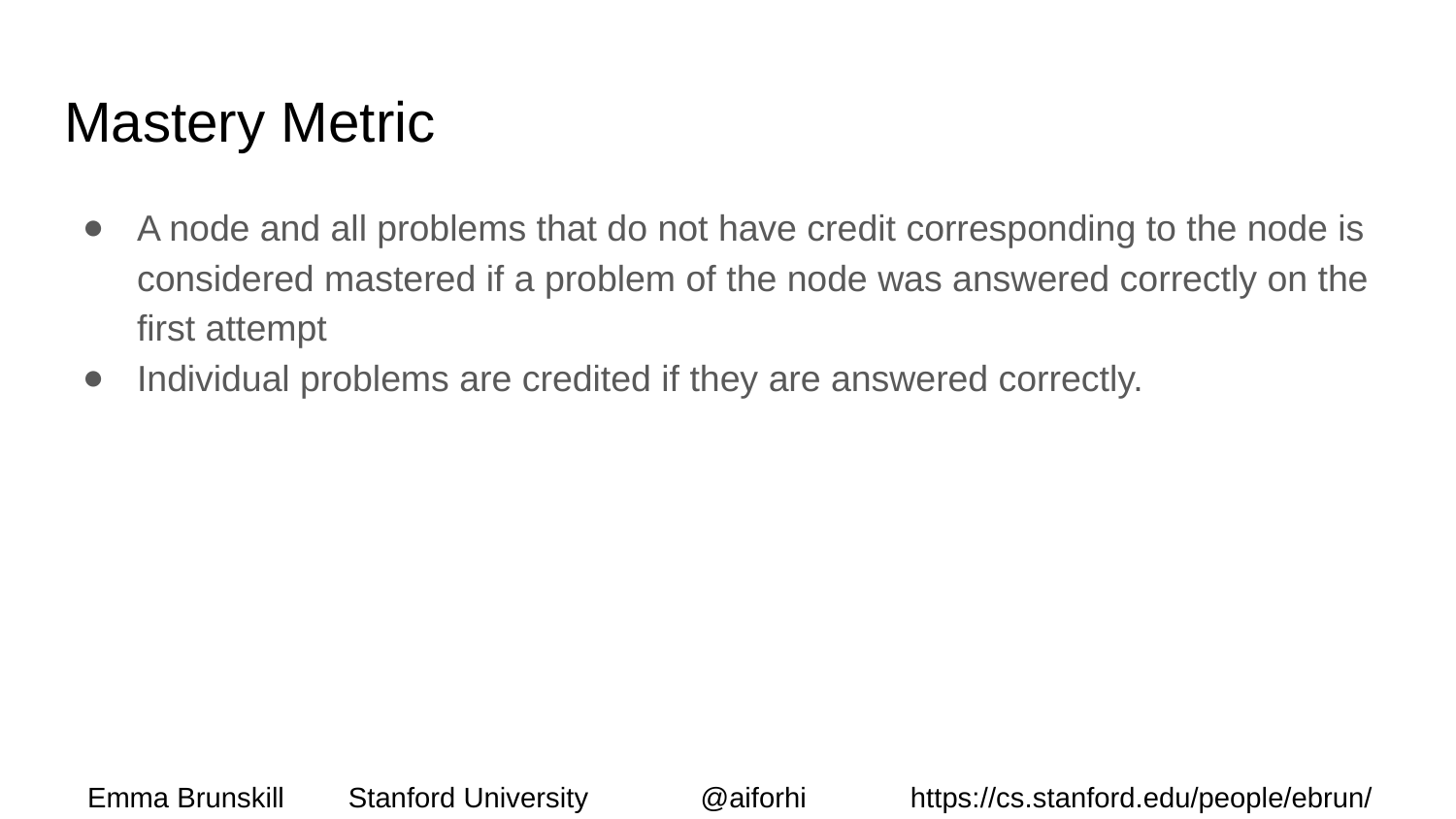

# Mastery Metric
A node and all problems that do not have credit corresponding to the node is considered mastered if a problem of the node was answered correctly on the first attempt
Individual problems are credited if they are answered correctly.